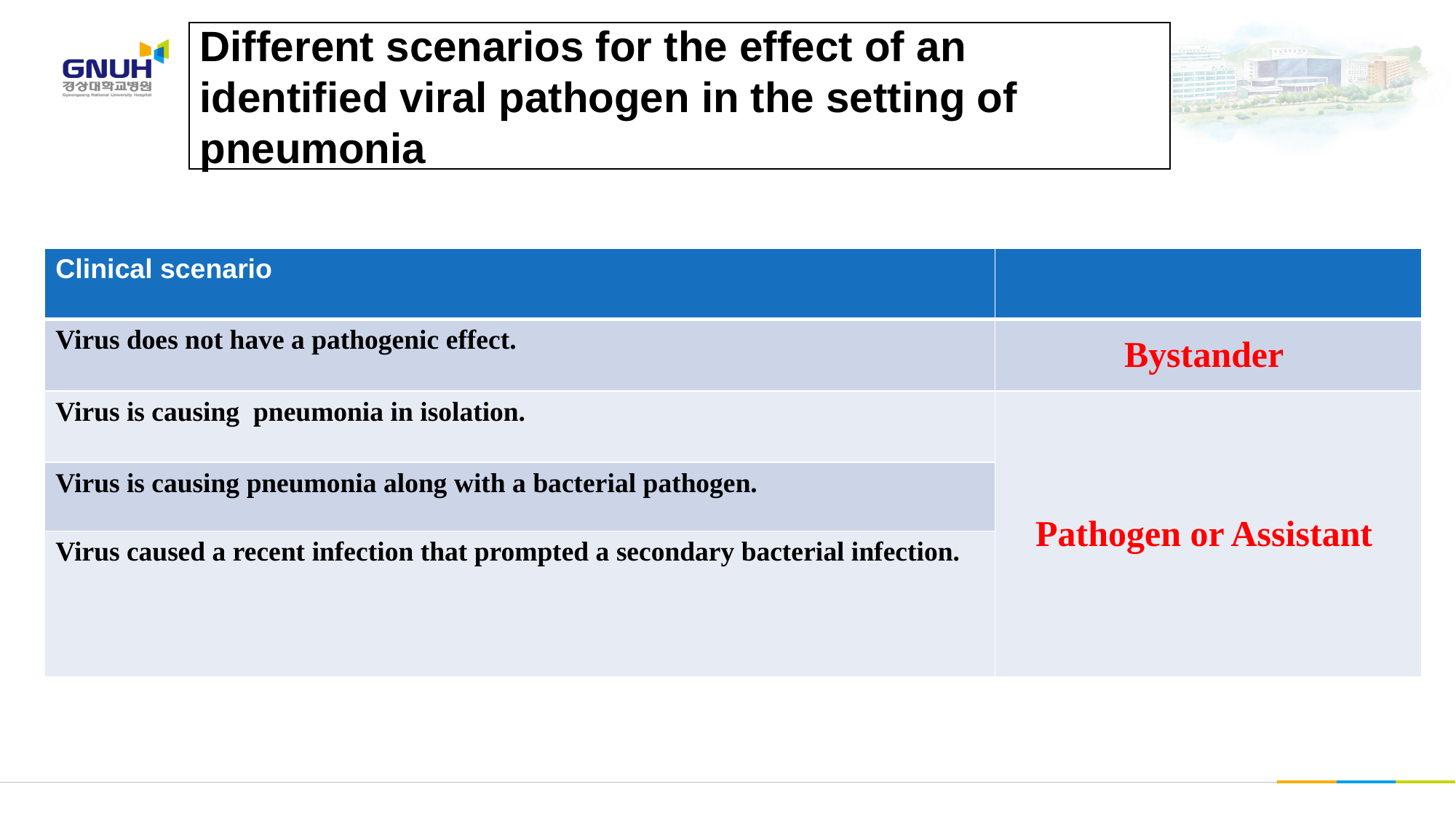

Different scenarios for the effect of an identified viral pathogen in the setting of pneumonia
| Clinical scenario |  |
| --- | --- |
| Virus does not have a pathogenic effect. | Bystander |
| Virus is causing pneumonia in isolation. | Pathogen or Assistant |
| Virus is causing pneumonia along with a bacterial pathogen. |  |
| Virus caused a recent infection that prompted a secondary bacterial infection. |  |